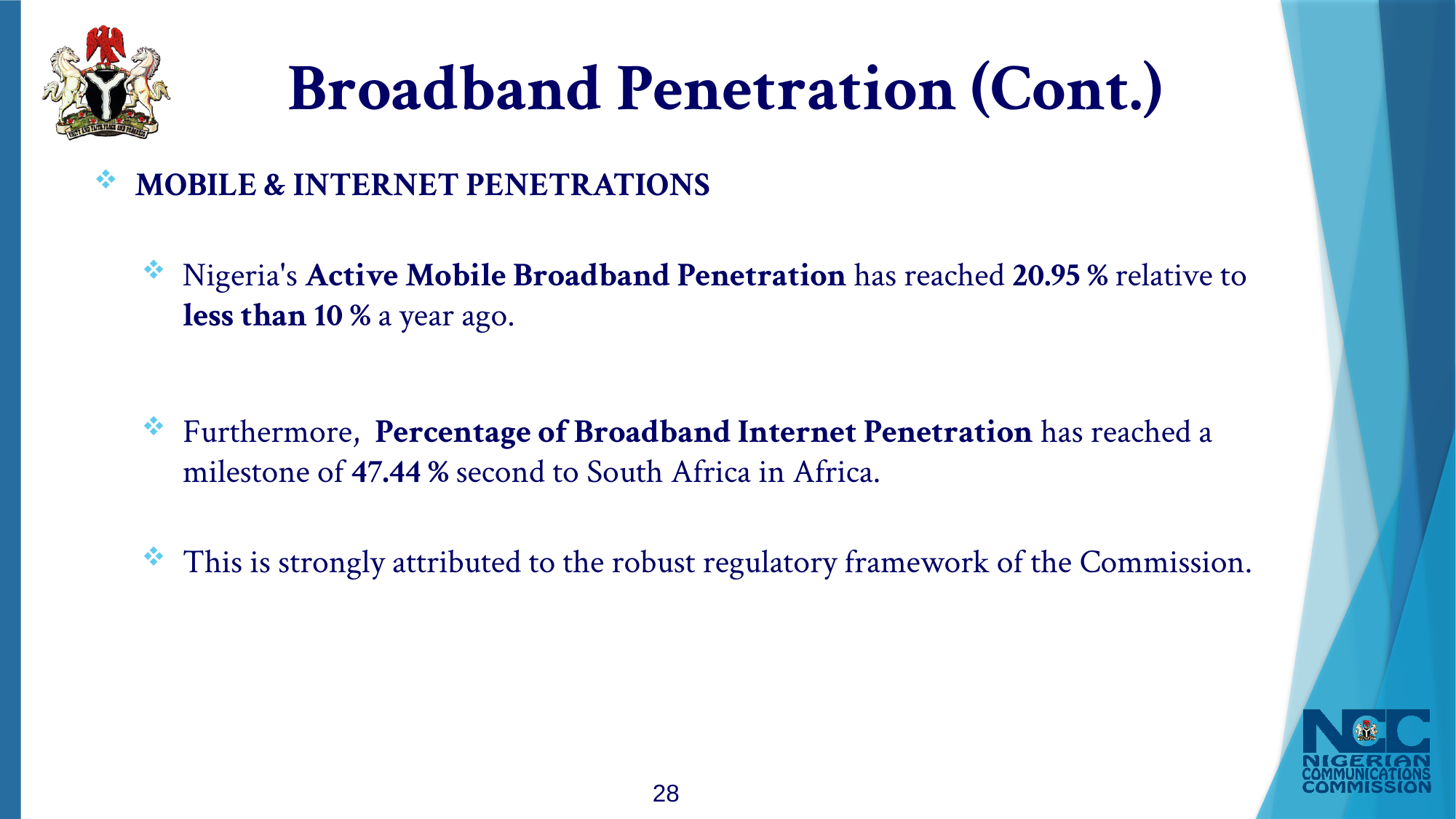

# Broadband Penetration (Cont.)
MOBILE & INTERNET PENETRATIONS

Nigeria's Active Mobile Broadband Penetration has reached 20.95 % relative to less than 10 % a year ago.

Furthermore,  Percentage of Broadband Internet Penetration has reached a milestone of 47.44 % second to South Africa in Africa.

This is strongly attributed to the robust regulatory framework of the Commission.

28